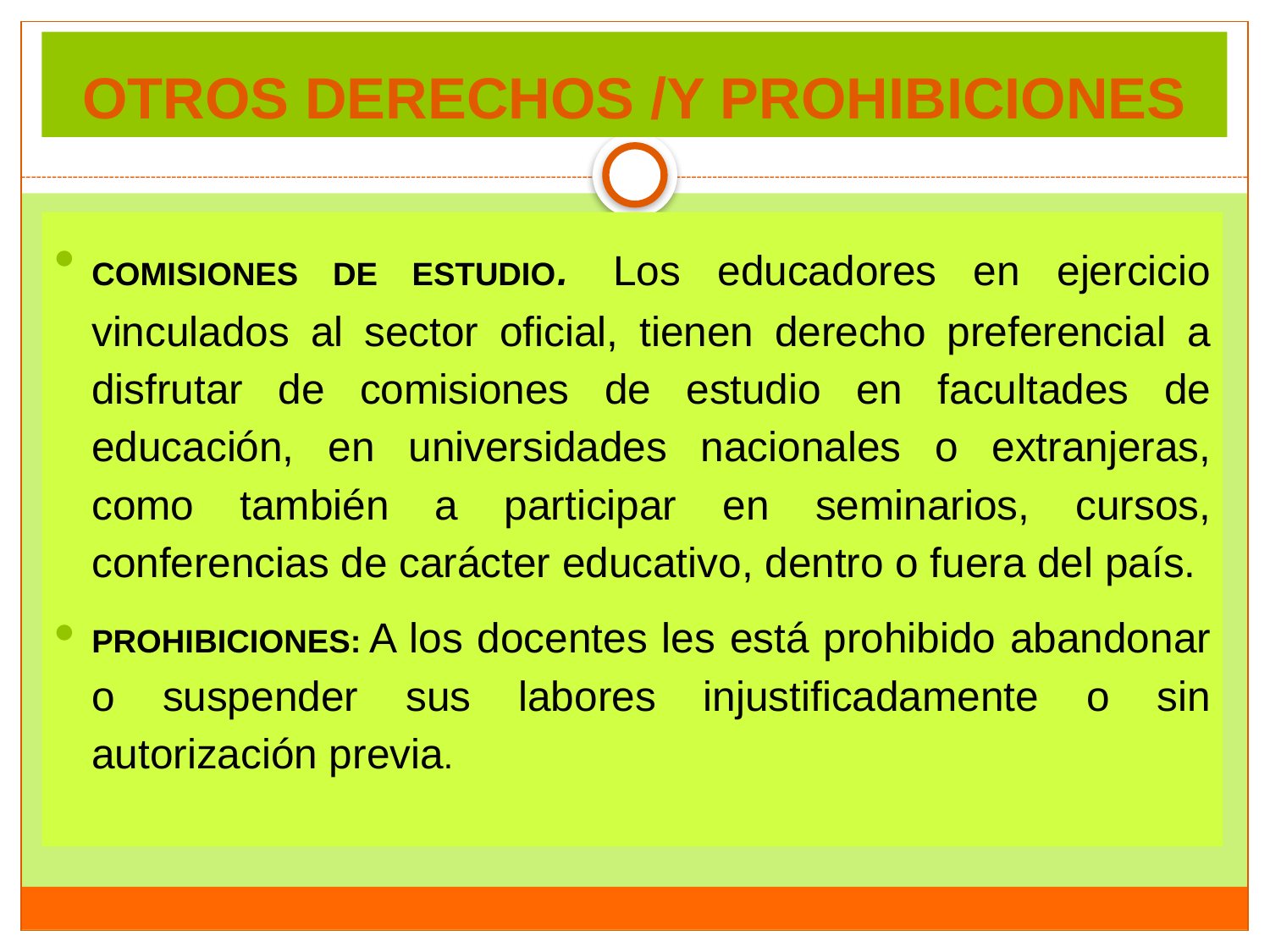

# OTROS DERECHOS /Y PROHIBICIONES
COMISIONES DE ESTUDIO. Los educadores en ejercicio vinculados al sector oficial, tienen derecho preferencial a disfrutar de comisiones de estudio en facultades de educación, en universidades nacionales o extranjeras, como también a participar en seminarios, cursos, conferencias de carácter educativo, dentro o fuera del país.
PROHIBICIONES: A los docentes les está prohibido abandonar o suspender sus labores injustificadamente o sin autorización previa.